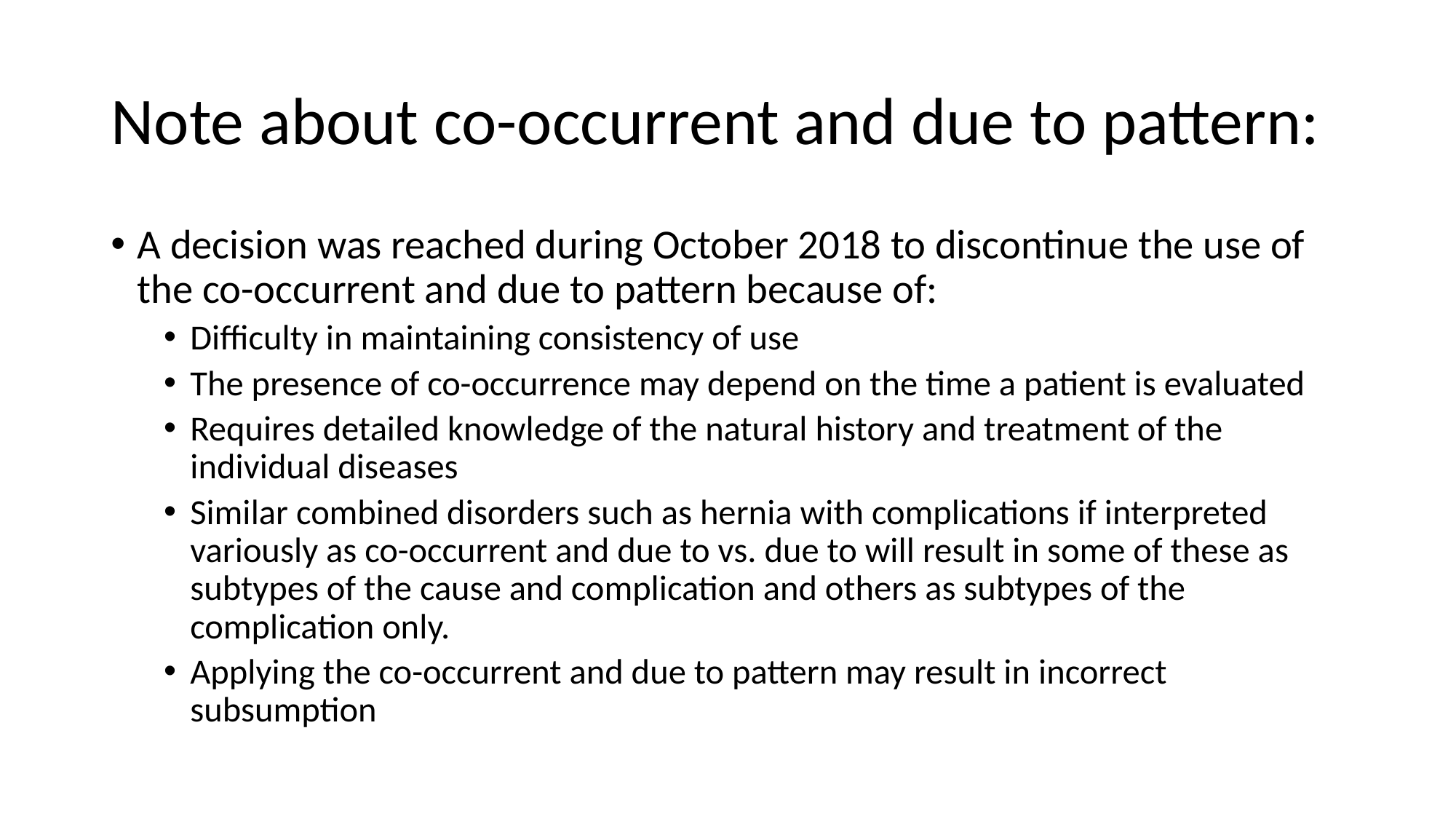

# Note about co-occurrent and due to pattern:
A decision was reached during October 2018 to discontinue the use of the co-occurrent and due to pattern because of:
Difficulty in maintaining consistency of use
The presence of co-occurrence may depend on the time a patient is evaluated
Requires detailed knowledge of the natural history and treatment of the individual diseases
Similar combined disorders such as hernia with complications if interpreted variously as co-occurrent and due to vs. due to will result in some of these as subtypes of the cause and complication and others as subtypes of the complication only.
Applying the co-occurrent and due to pattern may result in incorrect subsumption